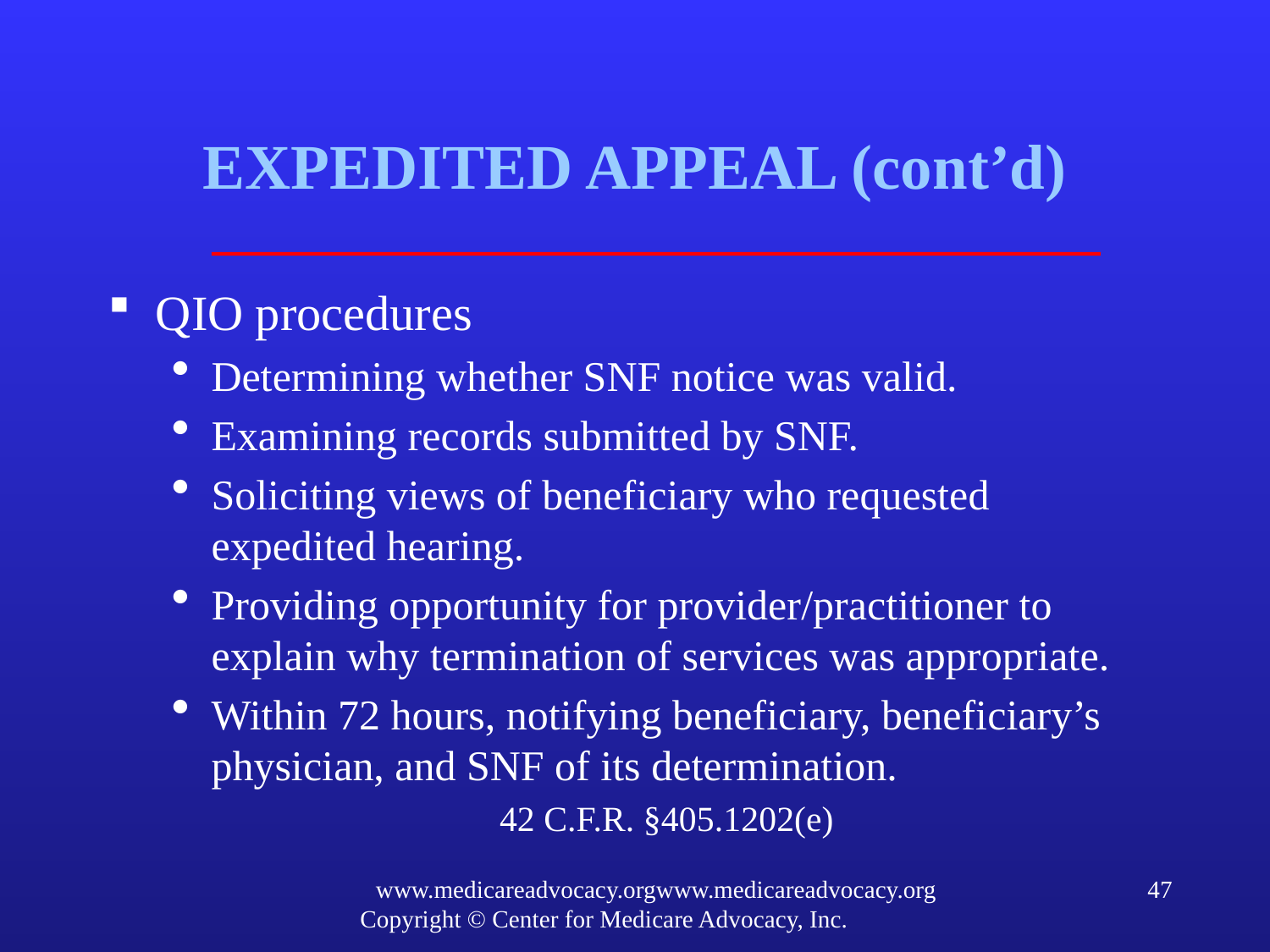

# EXPEDITED APPEAL (cont’d)
QIO procedures
Determining whether SNF notice was valid.
Examining records submitted by SNF.
Soliciting views of beneficiary who requested expedited hearing.
Providing opportunity for provider/practitioner to explain why termination of services was appropriate.
Within 72 hours, notifying beneficiary, beneficiary’s physician, and SNF of its determination.
42 C.F.R. §405.1202(e)

www.medicareadvocacy.orgwww.medicareadvocacy.org
Copyright © Center for Medicare Advocacy, Inc.
47